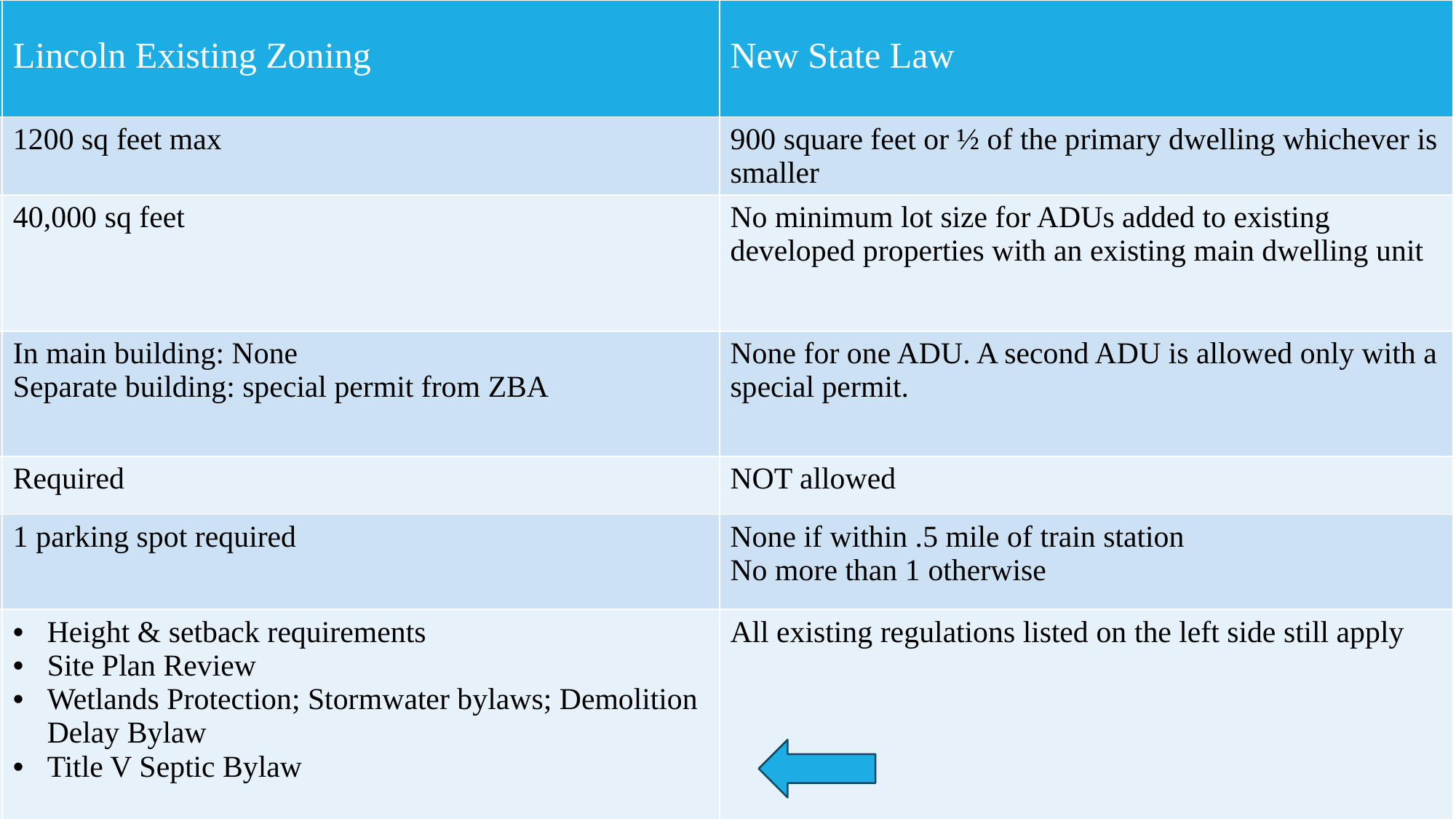

|  | Lincoln Existing Zoning | New State Law |
| --- | --- | --- |
| Size | 1200 sq feet max | 900 square feet or ½ of the primary dwelling whichever is smaller |
| Lot Size | 40,000 sq feet | No minimum lot size for ADUs added to existing developed properties with an existing main dwelling unit |
| Special Permit? | In main building: None Separate building: special permit from ZBA | None for one ADU. A second ADU is allowed only with a special permit. |
| Owner Occupancy | Required | NOT allowed |
| Parking | 1 parking spot required | None if within .5 mile of train station No more than 1 otherwise |
| Other regulation | Height & setback requirements Site Plan Review Wetlands Protection; Stormwater bylaws; Demolition Delay Bylaw Title V Septic Bylaw | All existing regulations listed on the left side still apply |